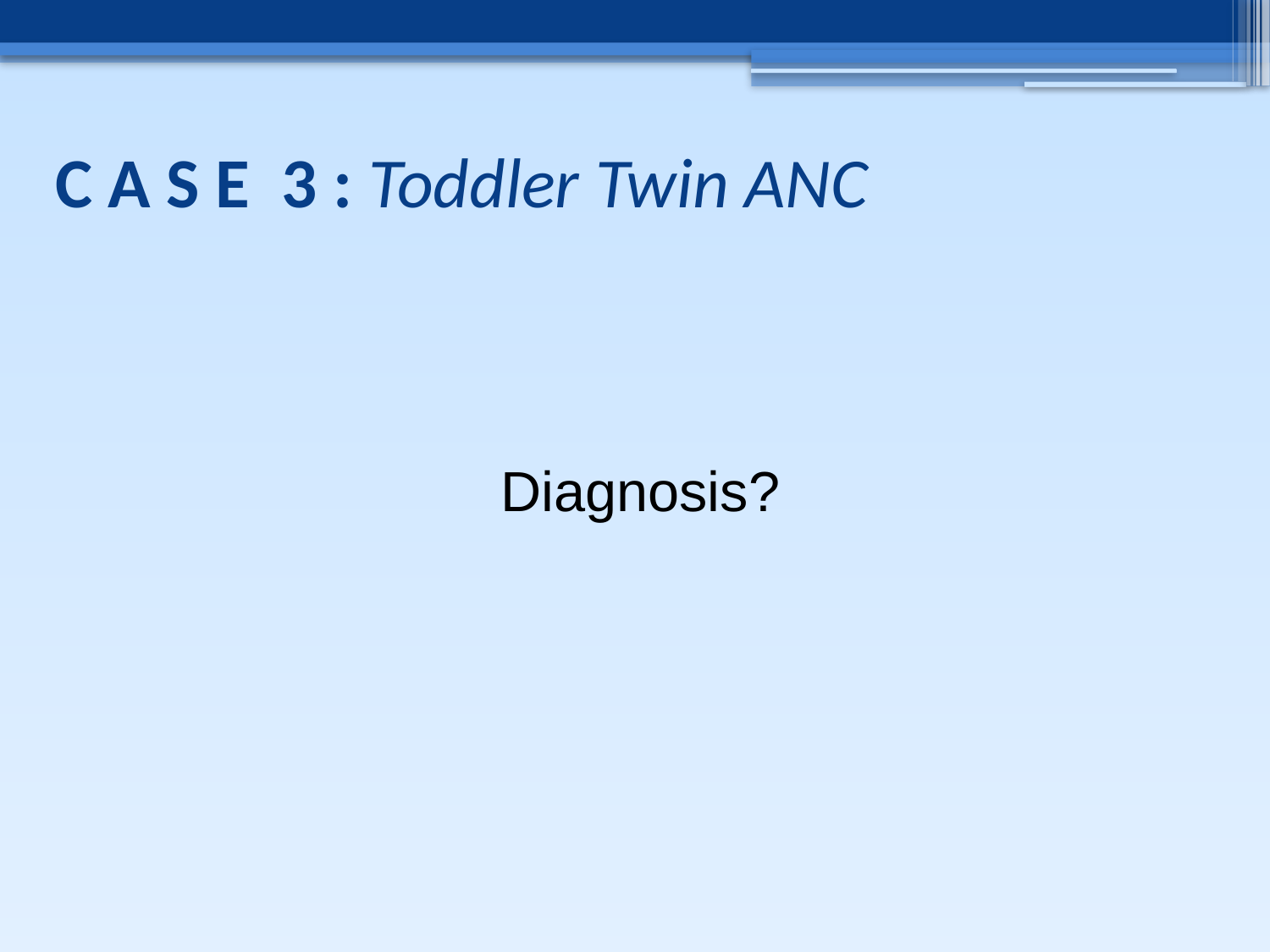

# C A S E  3 : Toddler Twin ANC

Diagnosis?